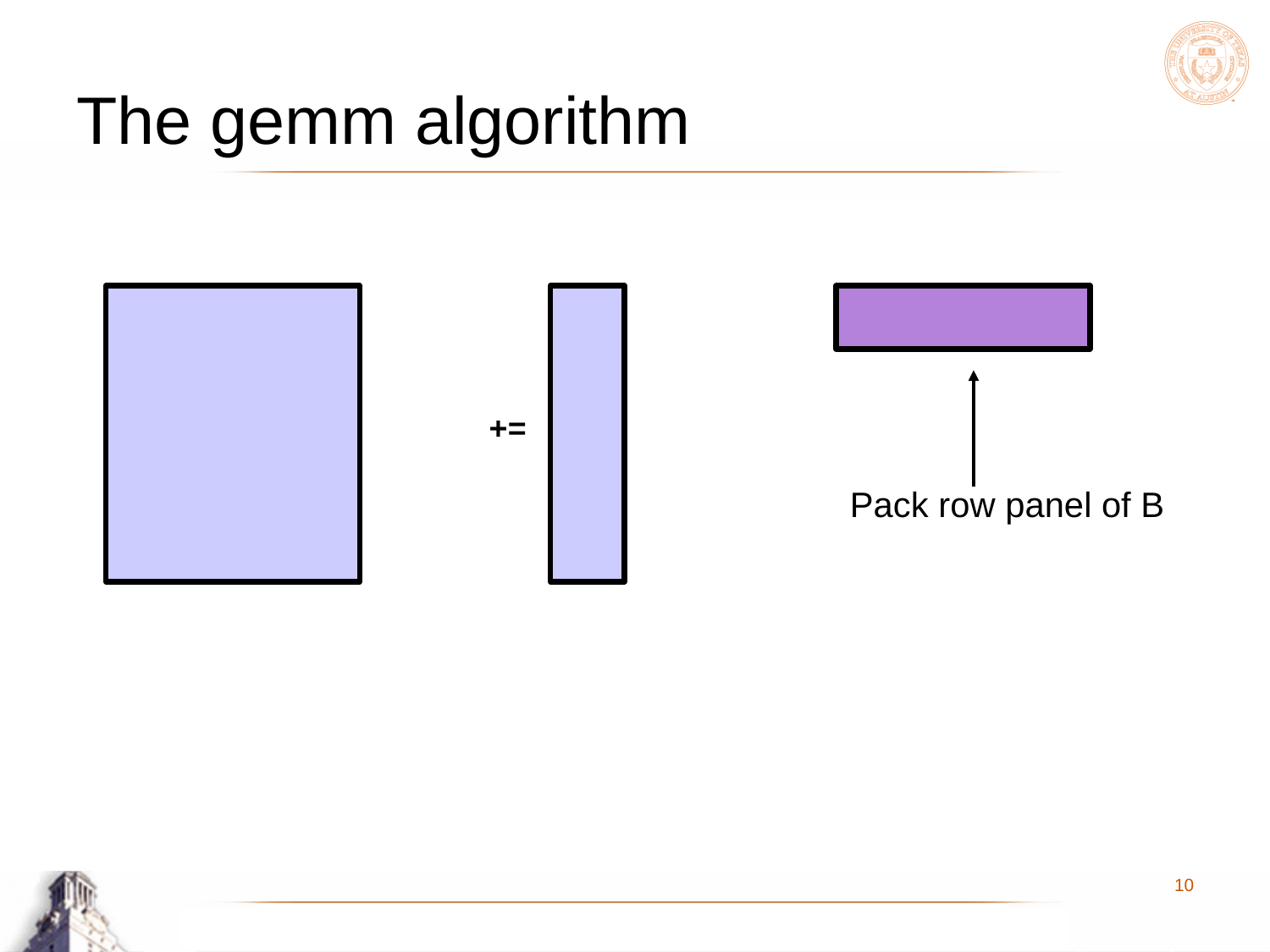

# The gemm algorithm

+=
Pack row panel of B

10